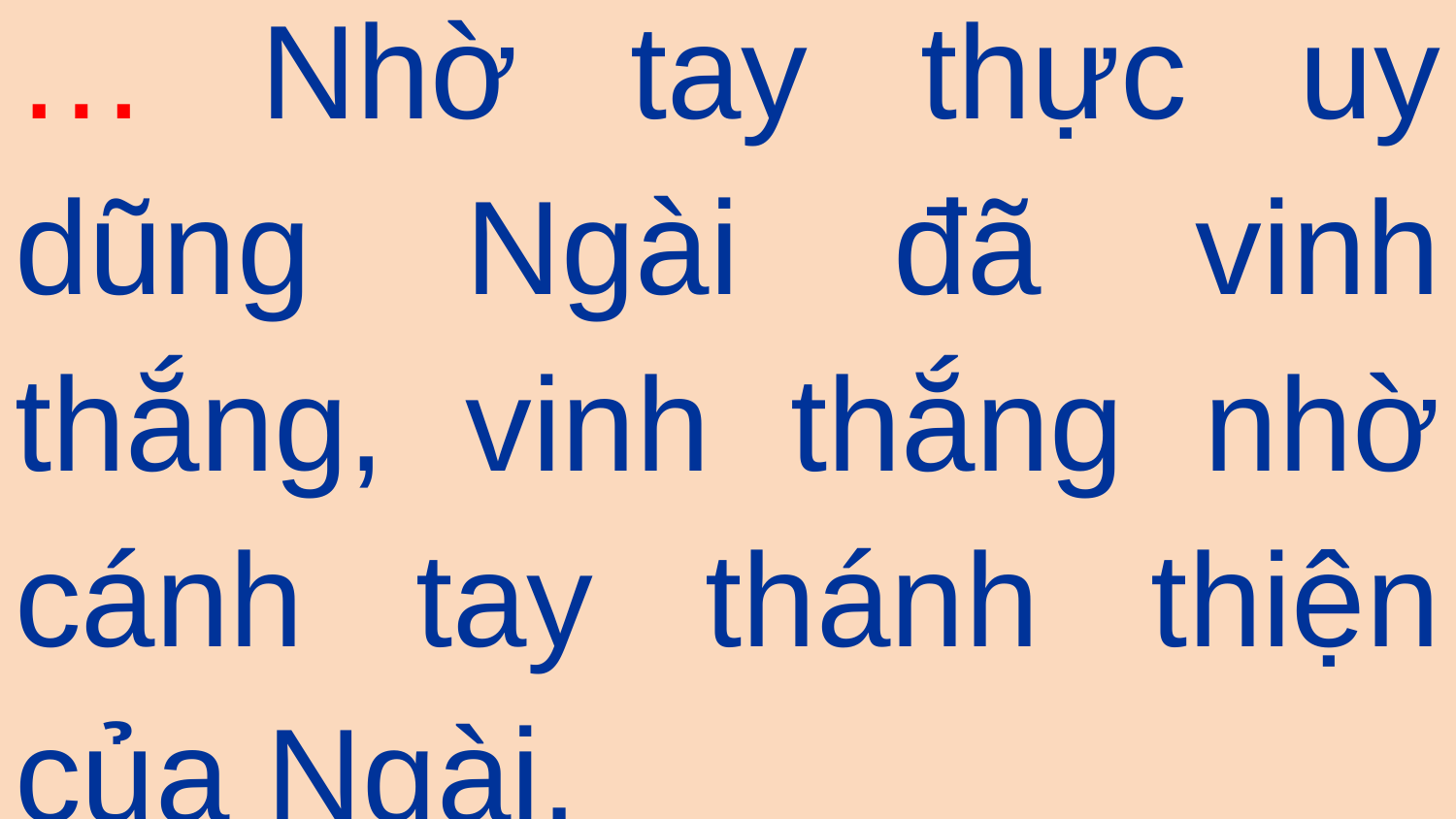

… Nhờ tay thực uy dũng Ngài đã vinh thắng, vinh thắng nhờ cánh tay thánh thiện của Ngài.